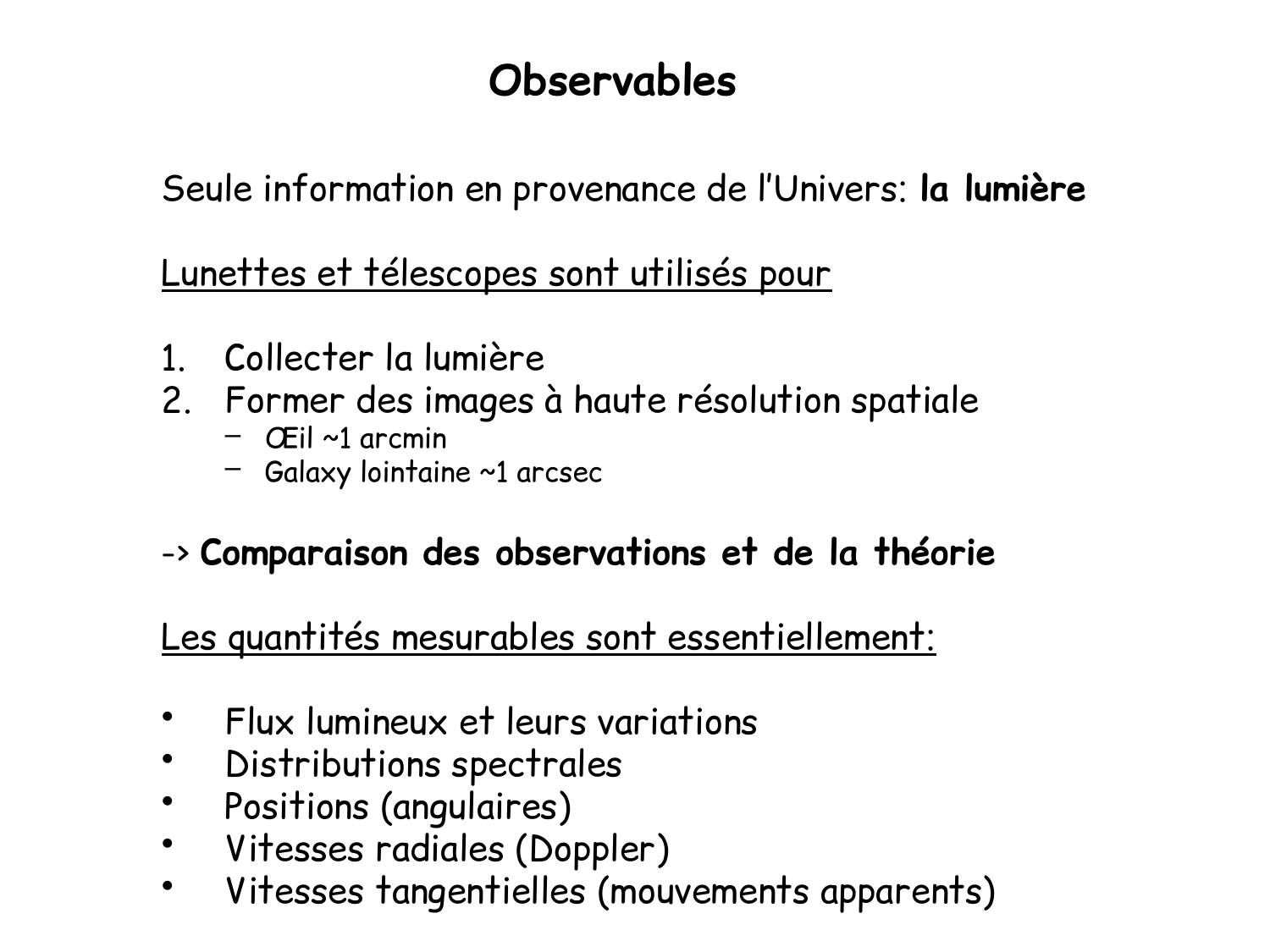

Observables
Seule information en provenance de l’Univers: la lumière

Lunettes et télescopes sont utilisés pour

Collecter la lumière
Former des images à haute résolution spatiale
Œil ~1 arcmin
Galaxy lointaine ~1 arcsec

-> Comparaison des observations et de la théorie

Les quantités mesurables sont essentiellement:

Flux lumineux et leurs variations
Distributions spectrales
Positions (angulaires)
Vitesses radiales (Doppler)
Vitesses tangentielles (mouvements apparents)